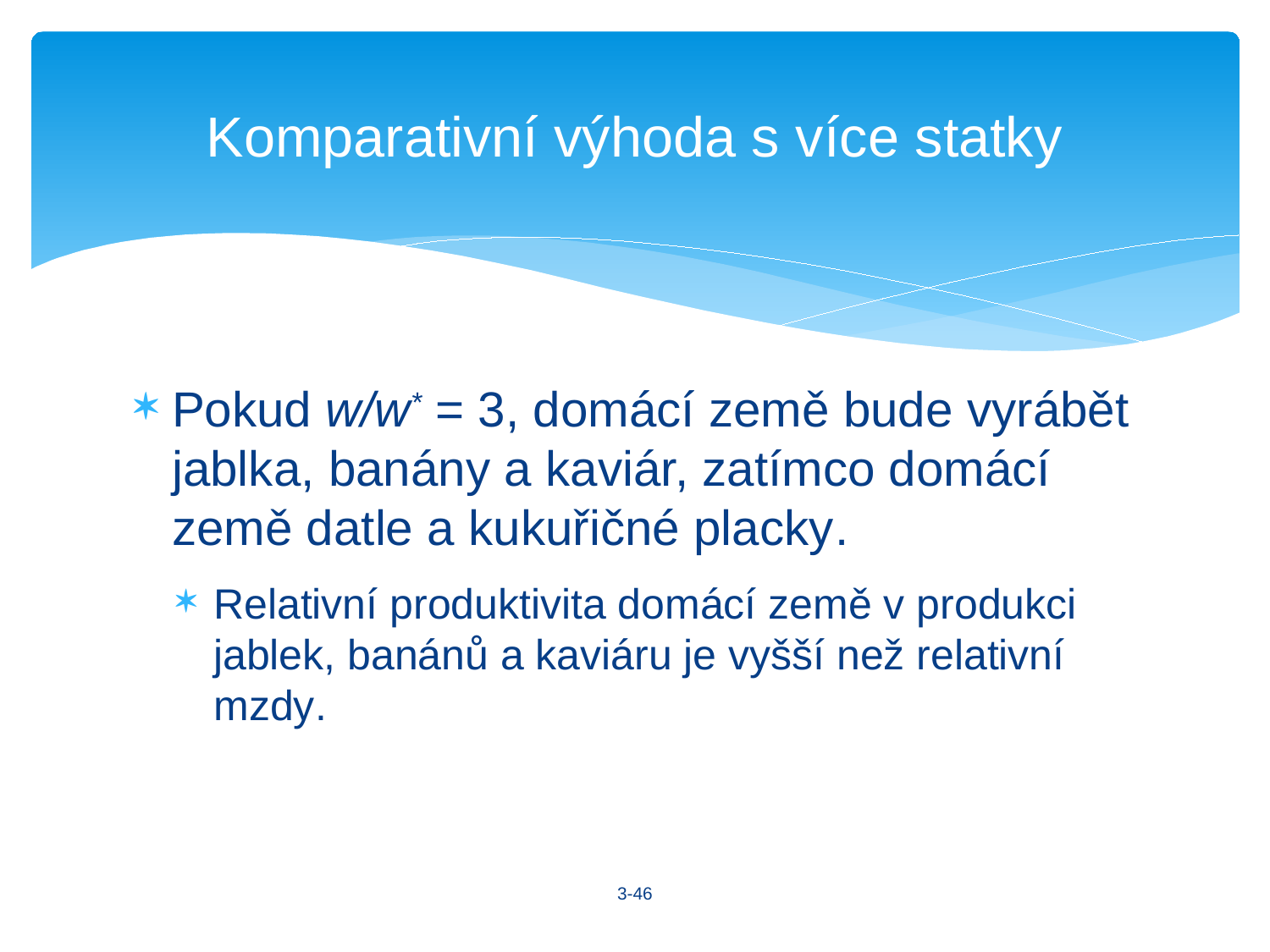

# Komparativní výhoda s více statky
Pokud w/w* = 3, domácí země bude vyrábět jablka, banány a kaviár, zatímco domácí země datle a kukuřičné placky.
Relativní produktivita domácí země v produkci jablek, banánů a kaviáru je vyšší než relativní mzdy.
3-46